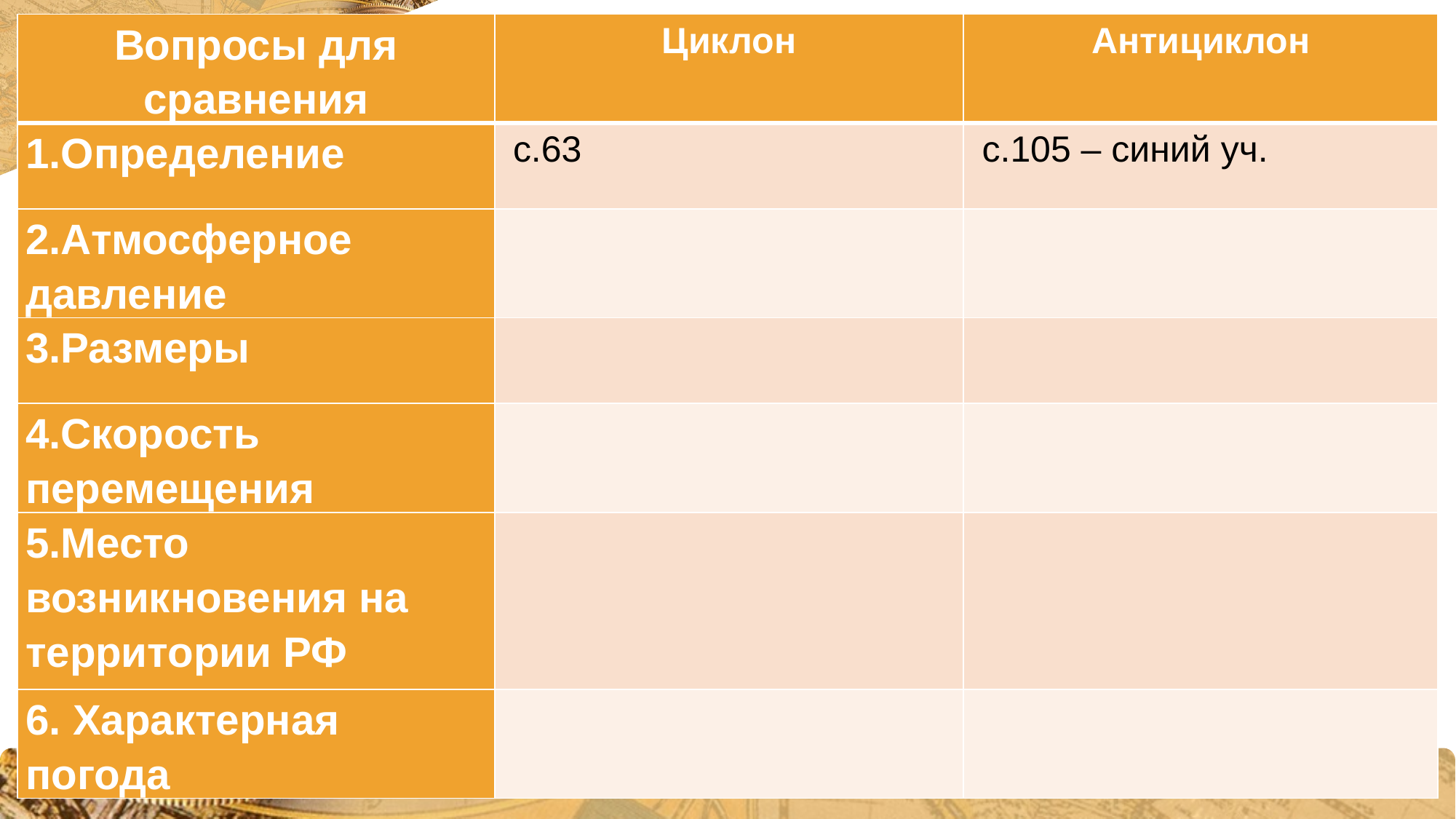

| Вопросы для сравнения | Циклон | Антициклон |
| --- | --- | --- |
| 1.Определение | с.63 | с.105 – синий уч. |
| 2.Атмосферное давление |  |  |
| 3.Размеры |  |  |
| 4.Скорость перемещения |  |  |
| 5.Место возникновения на территории РФ |  |  |
| 6. Характерная погода |  |  |